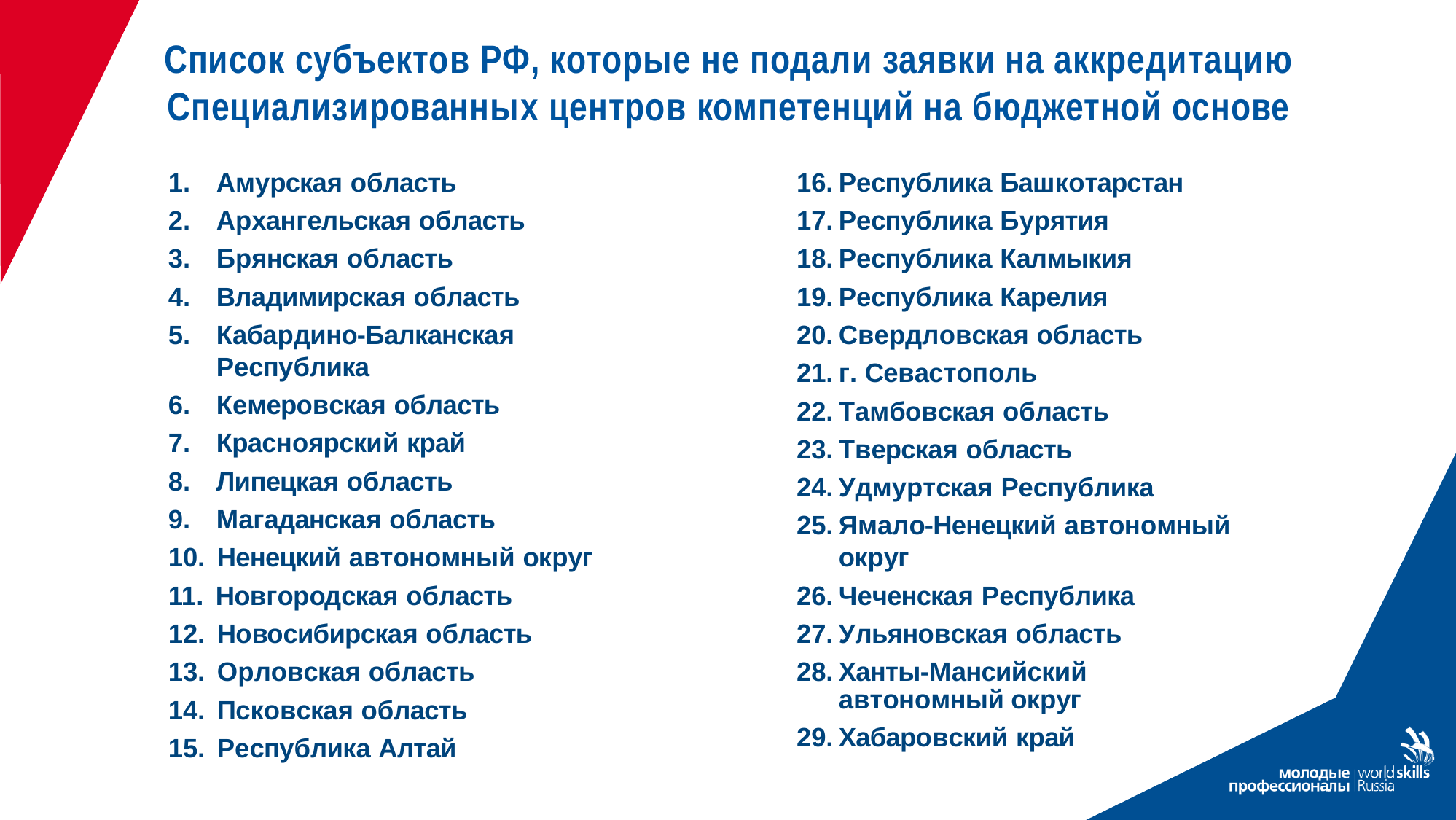

Список субъектов РФ, которые не подали заявки на аккредитацию Специализированных центров компетенций на бюджетной основе
Амурская область
Архангельская область
Брянская область
Владимирская область
Кабардино-Балканская Республика
Кемеровская область
Красноярский край
Липецкая область
Магаданская область
Ненецкий автономный округ
Новгородская область
Новосибирская область
Орловская область
Псковская область
Республика Алтай
Республика Башкотарстан
Республика Бурятия
Республика Калмыкия
Республика Карелия
Свердловская область
г. Севастополь
Тамбовская область
Тверская область
Удмуртская Республика
Ямало-Ненецкий автономный округ
Чеченская Республика
Ульяновская область

Ханты-Мансийский автономный округ
Хабаровский край